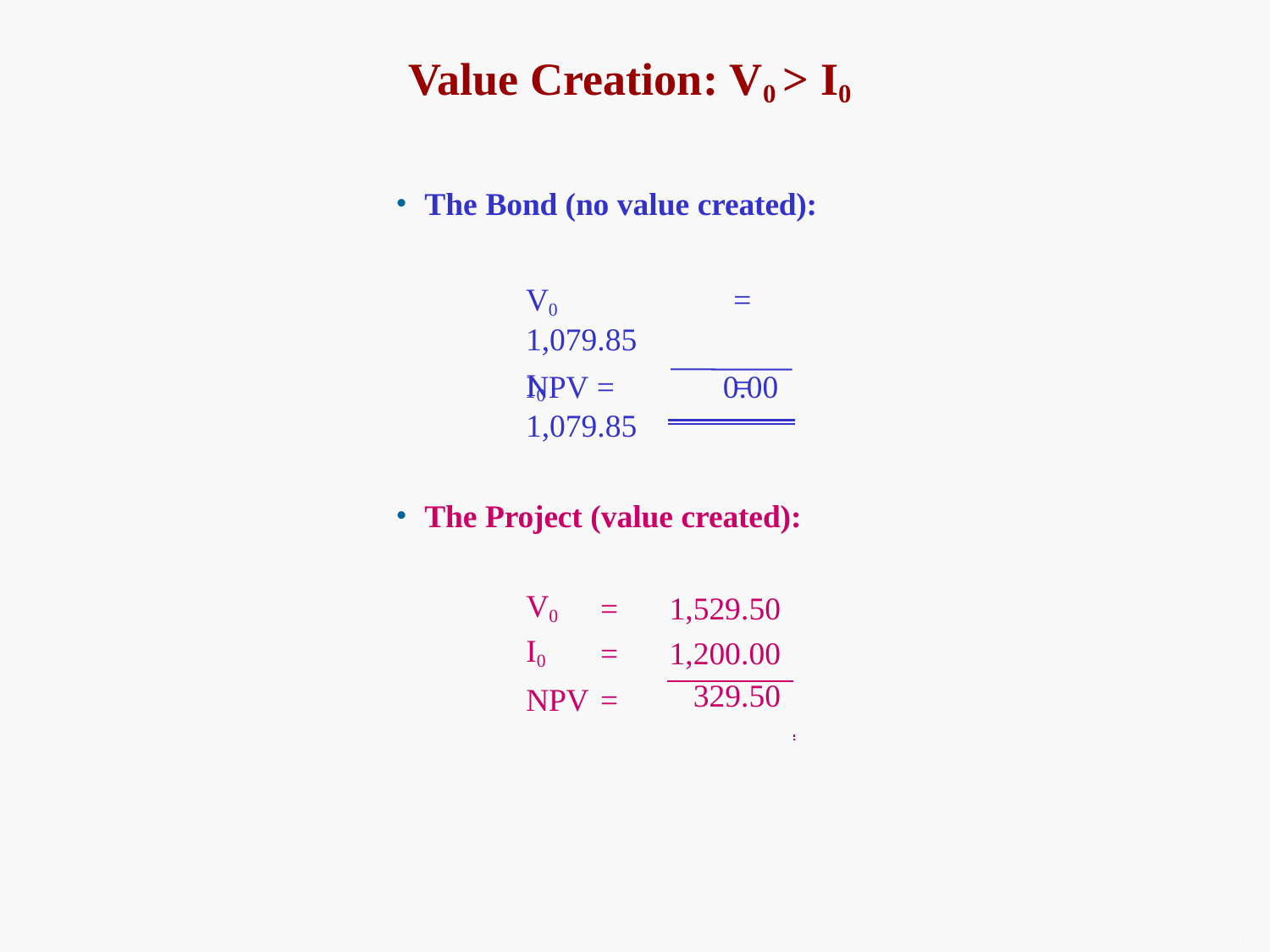

# Value Creation: V0 > I0
The Bond (no value created):

V0	=	1,079.85
I0	=	1,079.85
NPV =
0.00

The Project (value created):
| V0 | = | 1,529.50 |
| --- | --- | --- |
| I0 | = | 1,200.00 |
| NPV | = | 329.50 |